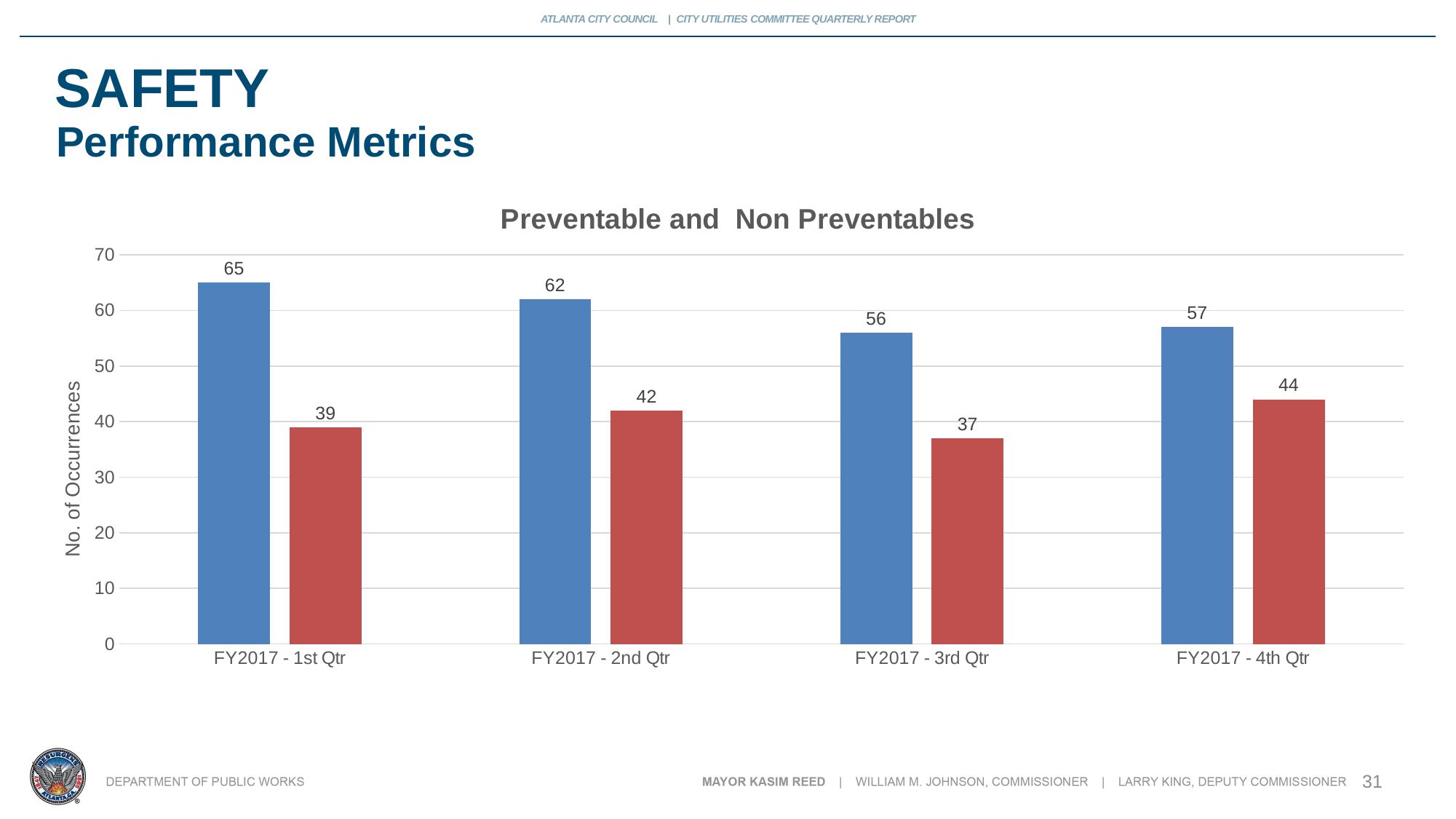

# safety
Performance Metrics

### Chart: Preventable and  Non Preventables

| Category | NP | P |
|---|---|---|
| FY2017 - 1st Qtr | 65.0 | 39.0 |
| FY2017 - 2nd Qtr | 62.0 | 42.0 |
| FY2017 - 3rd Qtr | 56.0 | 37.0 |
| FY2017 - 4th Qtr | 57.0 | 44.0 |
31